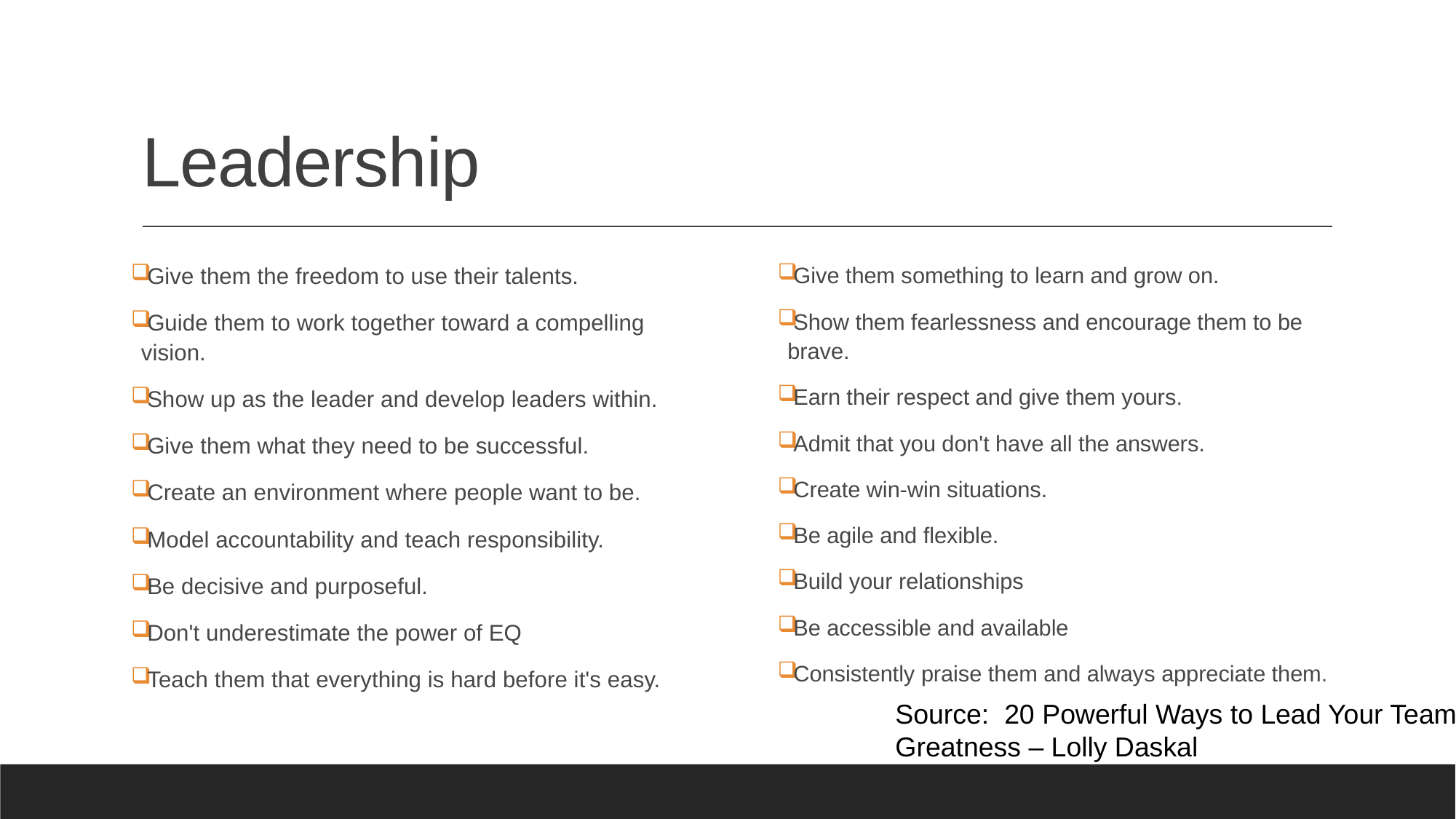

# Leadership
Give them the freedom to use their talents.
Guide them to work together toward a compelling vision.
Show up as the leader and develop leaders within.
Give them what they need to be successful.
Create an environment where people want to be.
Model accountability and teach responsibility.
Be decisive and purposeful.
Don't underestimate the power of EQ
Teach them that everything is hard before it's easy.

Give them something to learn and grow on.
Show them fearlessness and encourage them to be brave.
Earn their respect and give them yours.
Admit that you don't have all the answers.
Create win-win situations.
Be agile and flexible.
Build your relationships
Be accessible and available
Consistently praise them and always appreciate them.

Source:  20 Powerful Ways to Lead Your Team to Greatness – Lolly Daskal